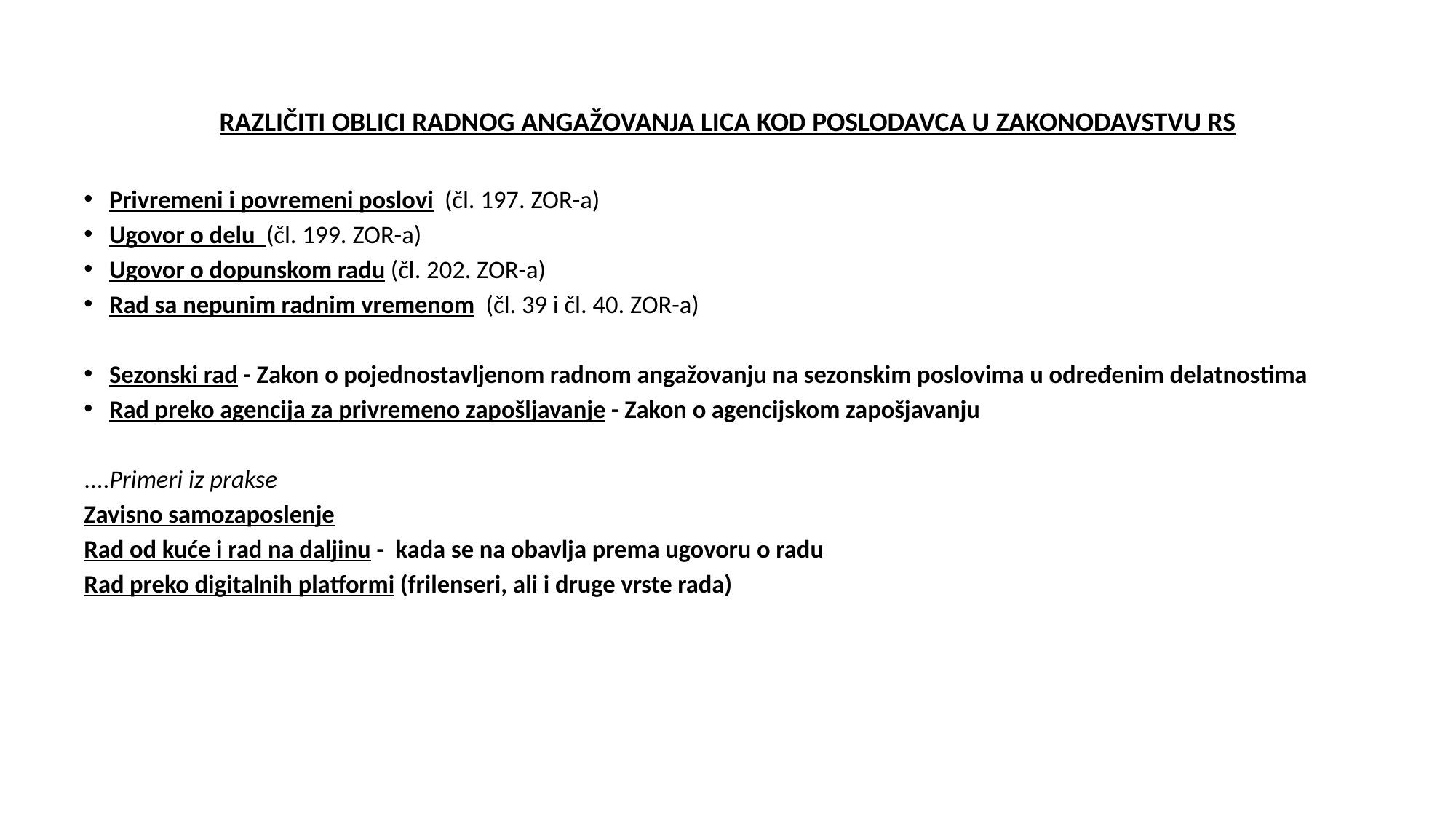

# RAZLIČITI OBLICI RADNOG ANGAŽOVANJA LICA KOD POSLODAVCA U ZAKONODAVSTVU RS
Privremeni i povremeni poslovi  (čl. 197. ZOR-a)
Ugovor o delu  (čl. 199. ZOR-a)
Ugovor o dopunskom radu (čl. 202. ZOR-a)
Rad sa nepunim radnim vremenom  (čl. 39 i čl. 40. ZOR-a)

Sezonski rad - Zakon o pojednostavljenom radnom angažovanju na sezonskim poslovima u određenim delatnostima
Rad preko agencija za privremeno zapošljavanje - Zakon o agencijskom zapošjavanju

....Primeri iz prakse
Zavisno samozaposlenje
Rad od kuće i rad na daljinu -  kada se na obavlja prema ugovoru o radu
Rad preko digitalnih platformi (frilenseri, ali i druge vrste rada)